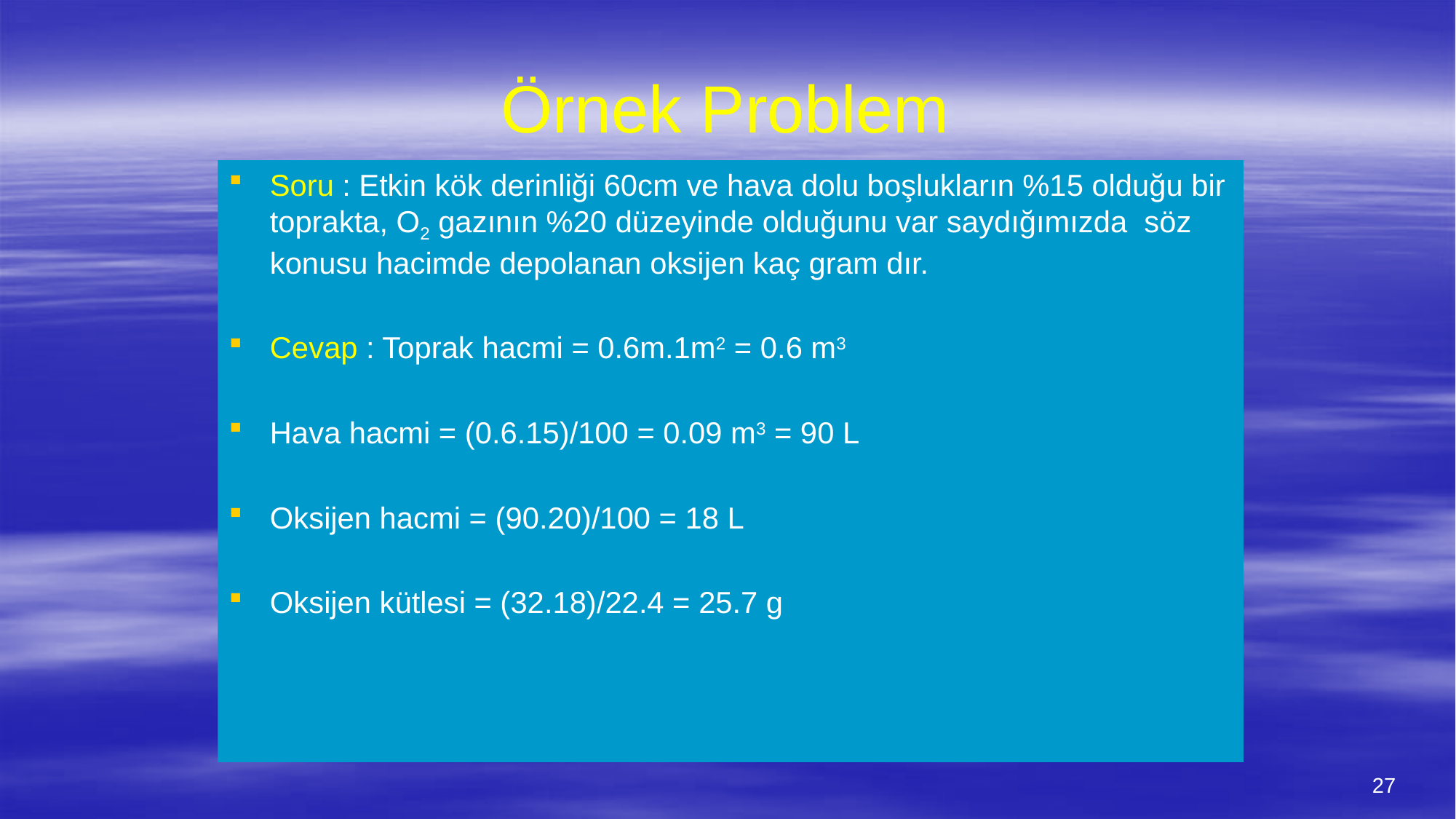

# Örnek Problem
Soru : Etkin kök derinliği 60cm ve hava dolu boşlukların %15 olduğu bir toprakta, O2 gazının %20 düzeyinde olduğunu var saydığımızda  söz konusu hacimde depolanan oksijen kaç gram dır.

Cevap : Toprak hacmi = 0.6m.1m2 = 0.6 m3

Hava hacmi = (0.6.15)/100 = 0.09 m3 = 90 L

Oksijen hacmi = (90.20)/100 = 18 L

Oksijen kütlesi = (32.18)/22.4 = 25.7 g
27